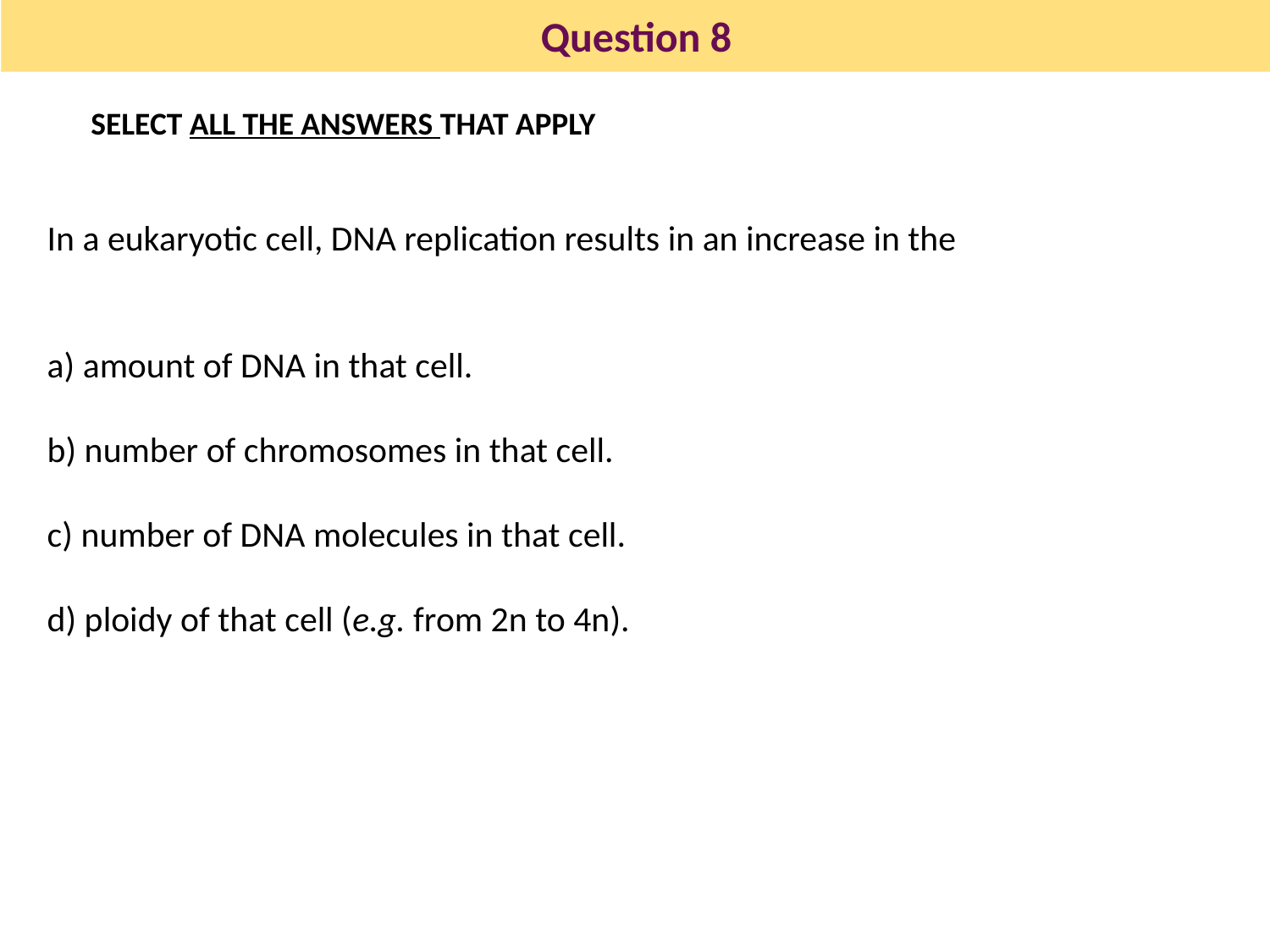

# Question 8
SELECT ALL THE ANSWERS THAT APPLY
In a eukaryotic cell, DNA replication results in an increase in the

a) amount of DNA in that cell.

b) number of chromosomes in that cell.

c) number of DNA molecules in that cell.

d) ploidy of that cell (e.g. from 2n to 4n).